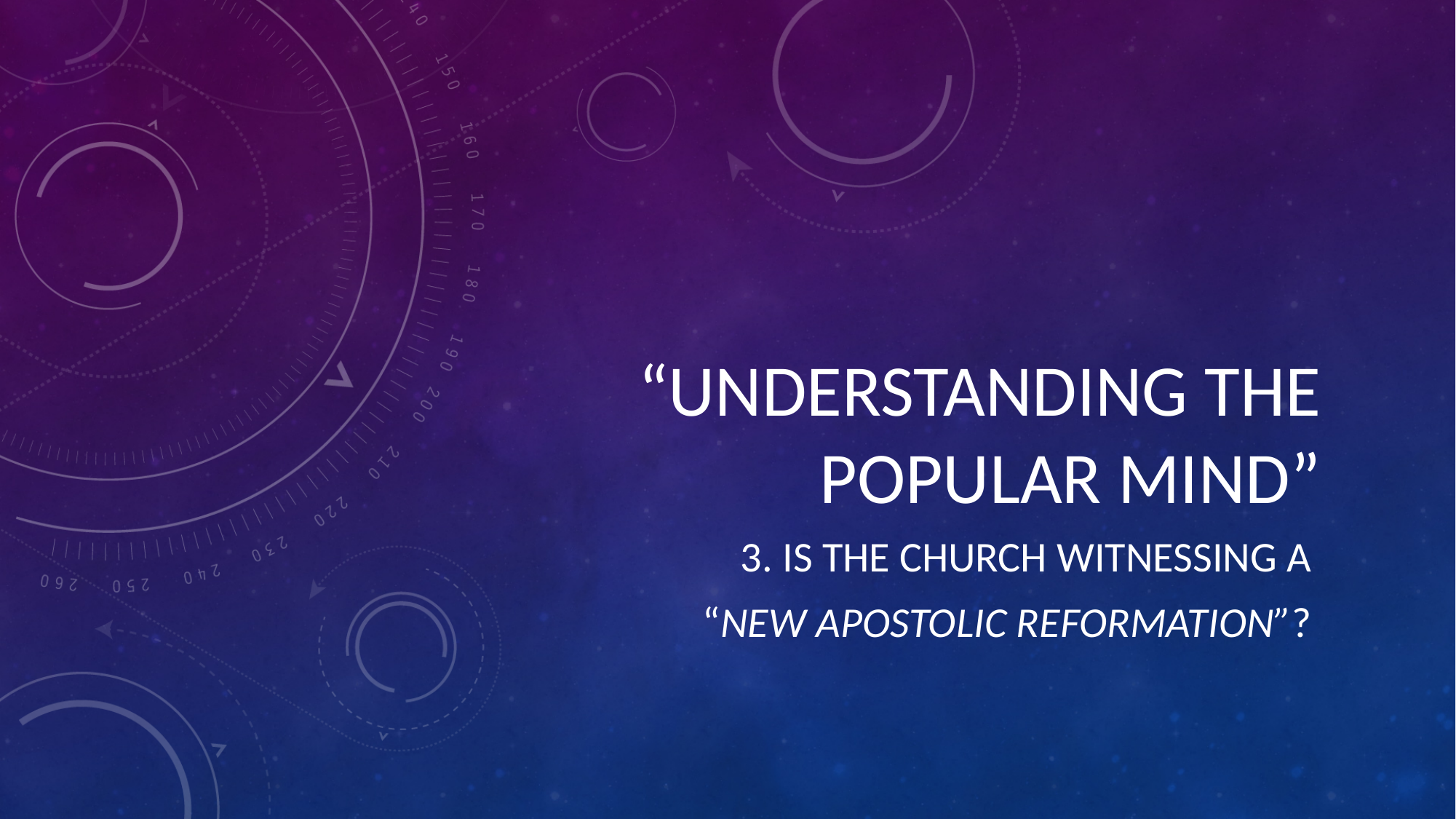

# “Understanding the popular mind”
3. Is the church witnessing a
“new apostolic reformation”?